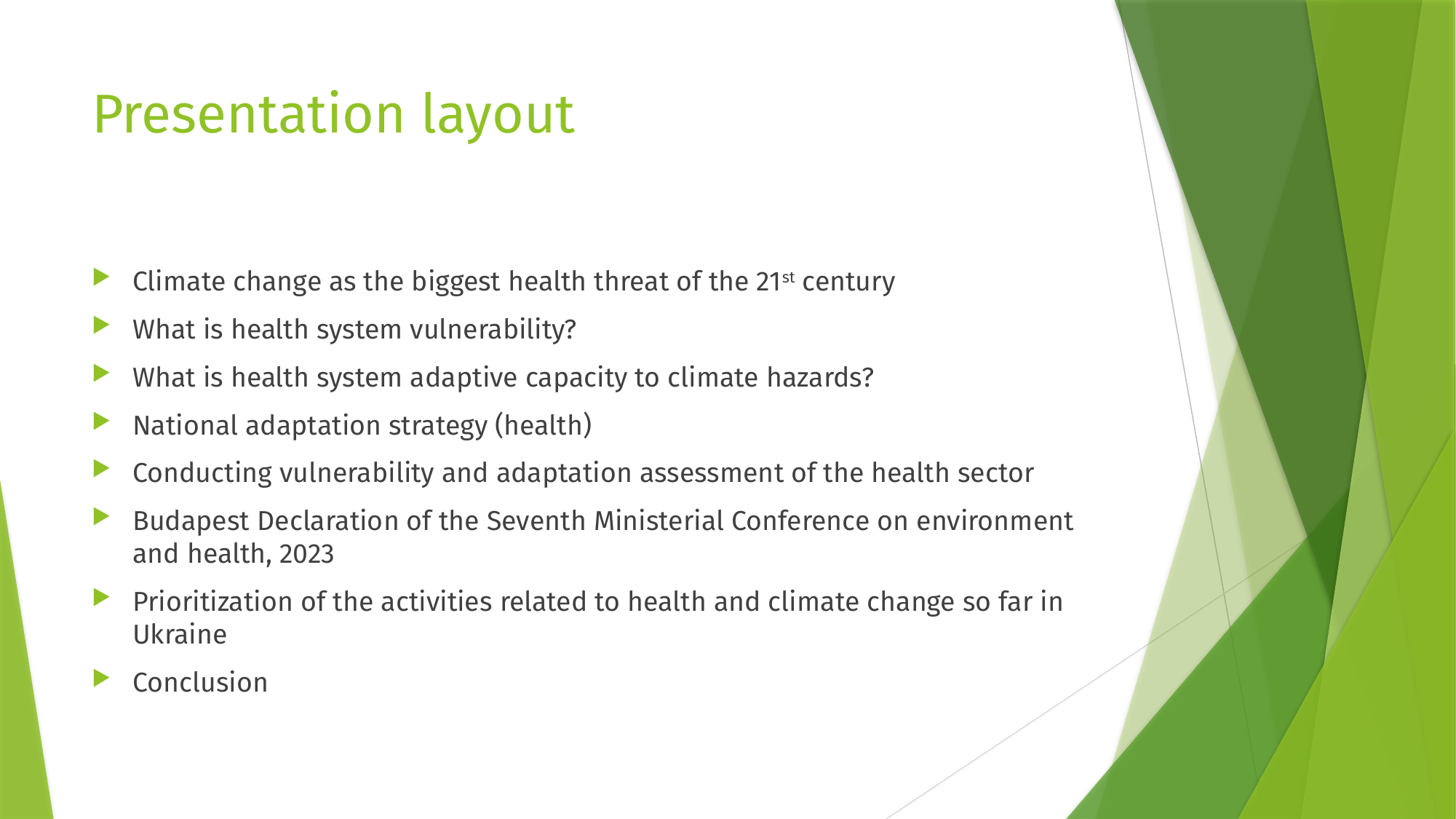

# Presentation layout
Climate change as the biggest health threat of the 21st century
What is health system vulnerability?
What is health system adaptive capacity to climate hazards?
National adaptation strategy (health)
Conducting vulnerability and adaptation assessment of the health sector
Budapest Declaration of the Seventh Ministerial Conference on environment and health, 2023
Prioritization of the activities related to health and climate change so far in Ukraine
Conclusion